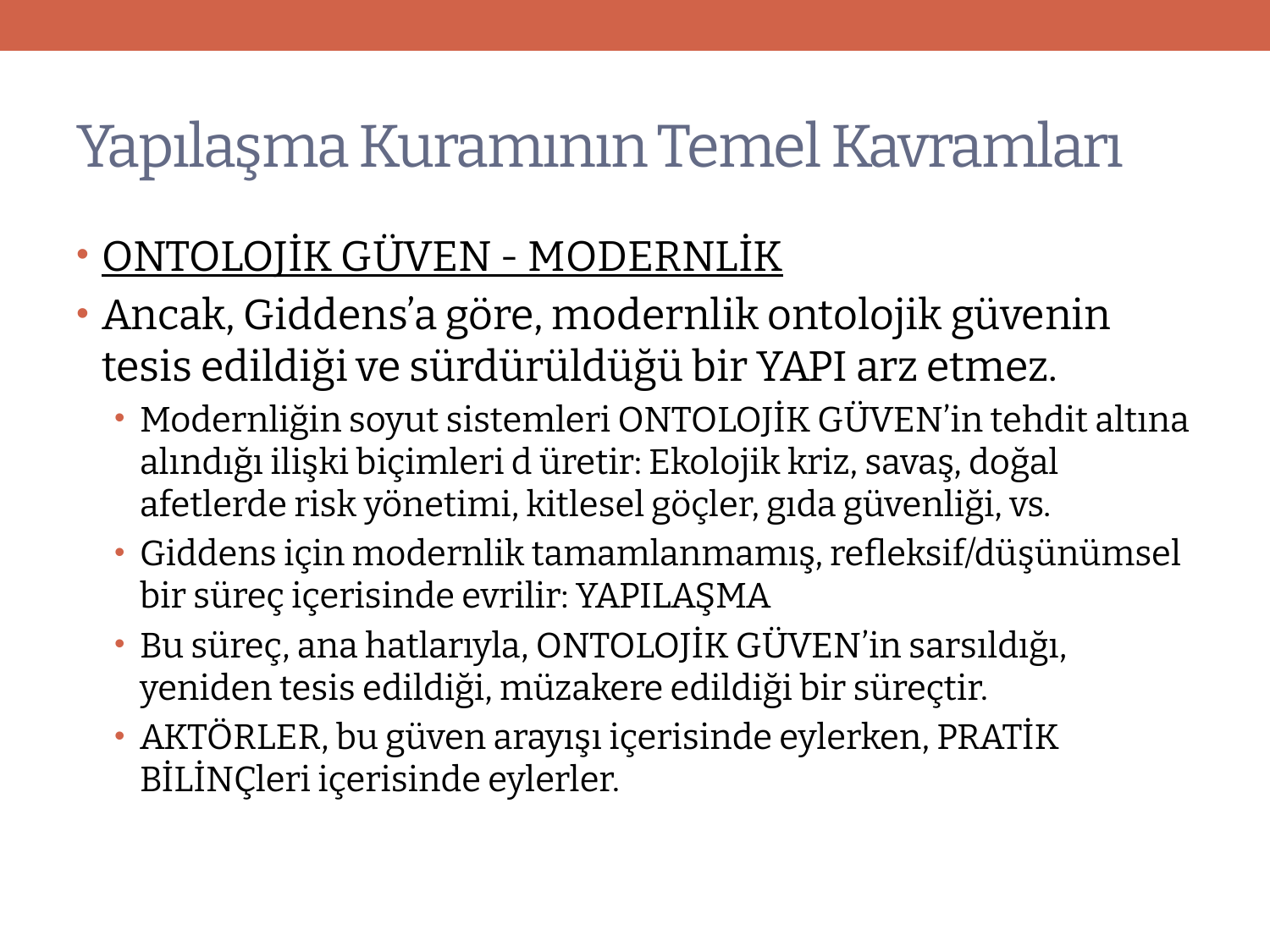

# Yapılaşma Kuramının Temel Kavramları
ONTOLOJİK GÜVEN - MODERNLİK
Ancak, Giddens’a göre, modernlik ontolojik güvenin tesis edildiği ve sürdürüldüğü bir YAPI arz etmez.
Modernliğin soyut sistemleri ONTOLOJİK GÜVEN’in tehdit altına alındığı ilişki biçimleri d üretir: Ekolojik kriz, savaş, doğal afetlerde risk yönetimi, kitlesel göçler, gıda güvenliği, vs.
Giddens için modernlik tamamlanmamış, refleksif/düşünümsel bir süreç içerisinde evrilir: YAPILAŞMA
Bu süreç, ana hatlarıyla, ONTOLOJİK GÜVEN’in sarsıldığı, yeniden tesis edildiği, müzakere edildiği bir süreçtir.
AKTÖRLER, bu güven arayışı içerisinde eylerken, PRATİK BİLİNÇleri içerisinde eylerler.